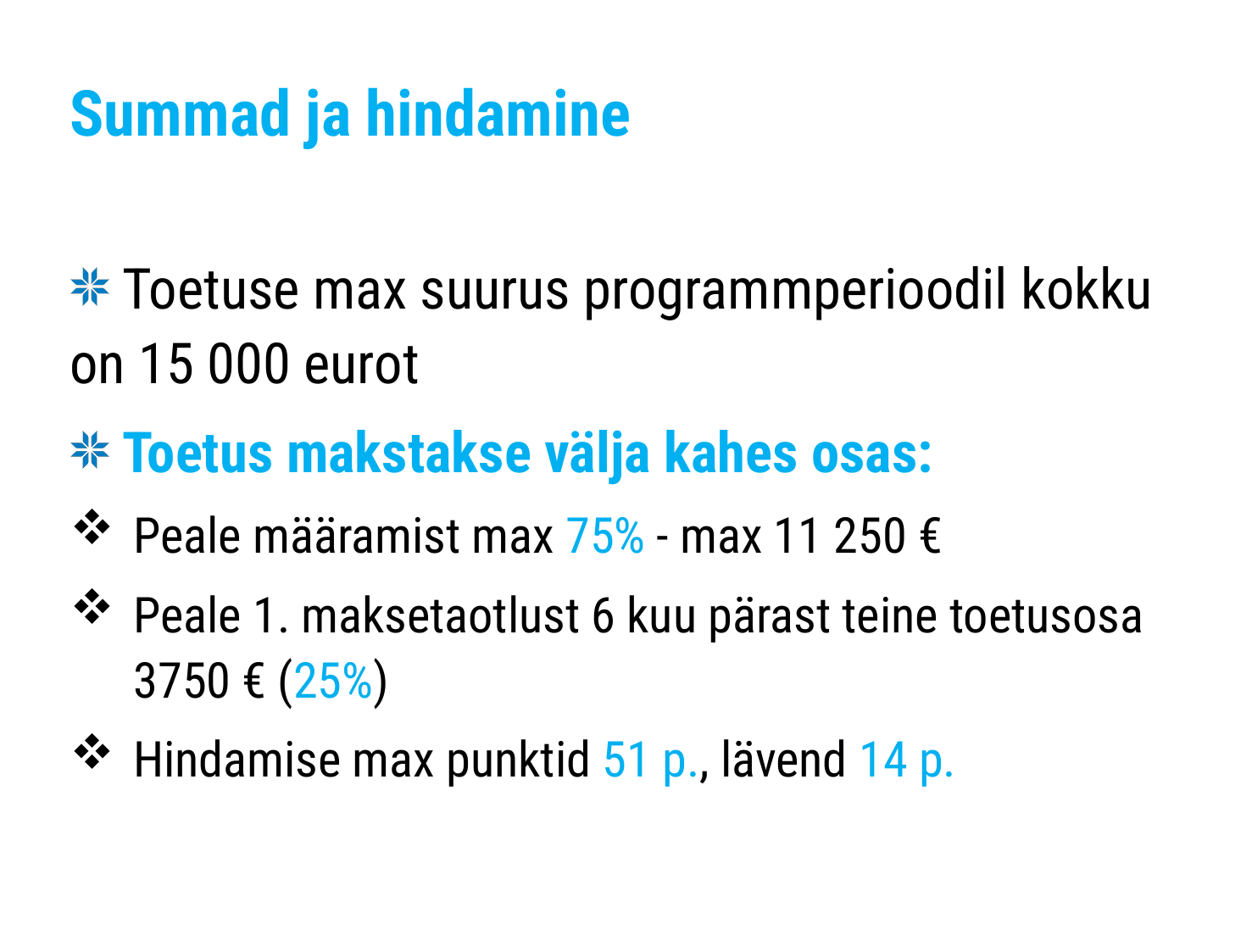

# Summad ja hindamine
 Toetuse max suurus programmperioodil kokku on 15 000 eurot
 Toetus makstakse välja kahes osas:
Peale määramist max 75% - max 11 250 €
Peale 1. maksetaotlust 6 kuu pärast teine toetusosa 3750 € (25%)
Hindamise max punktid 51 p., lävend 14 p.